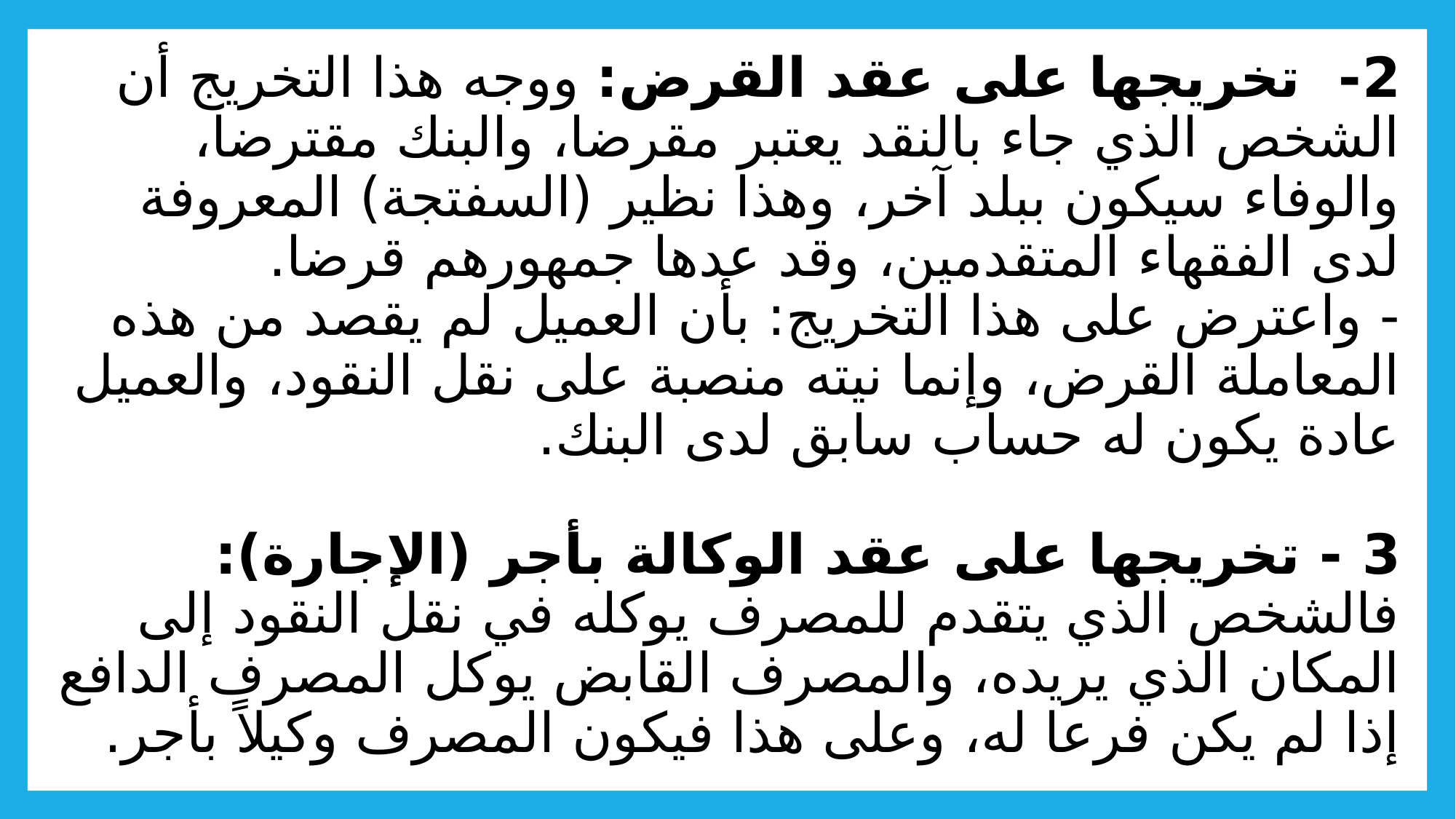

# 2-  تخريجها على عقد القرض: ووجه هذا التخريج أن الشخص الذي جاء بالنقد يعتبر مقرضا، والبنك مقترضا، والوفاء سيكون ببلد آخر، وهذا نظير (السفتجة) المعروفة لدى الفقهاء المتقدمين، وقد عدها جمهورهم قرضا. - واعترض على هذا التخريج: بأن العميل لم يقصد من هذه المعاملة القرض، وإنما نيته منصبة على نقل النقود، والعميل عادة يكون له حساب سابق لدى البنك. 3 - تخريجها على عقد الوكالة بأجر (الإجارة): فالشخص الذي يتقدم للمصرف يوكله في نقل النقود إلى المكان الذي يريده، والمصرف القابض يوكل المصرف الدافع إذا لم يكن فرعا له، وعلى هذا فيكون المصرف وكيلاً بأجر.